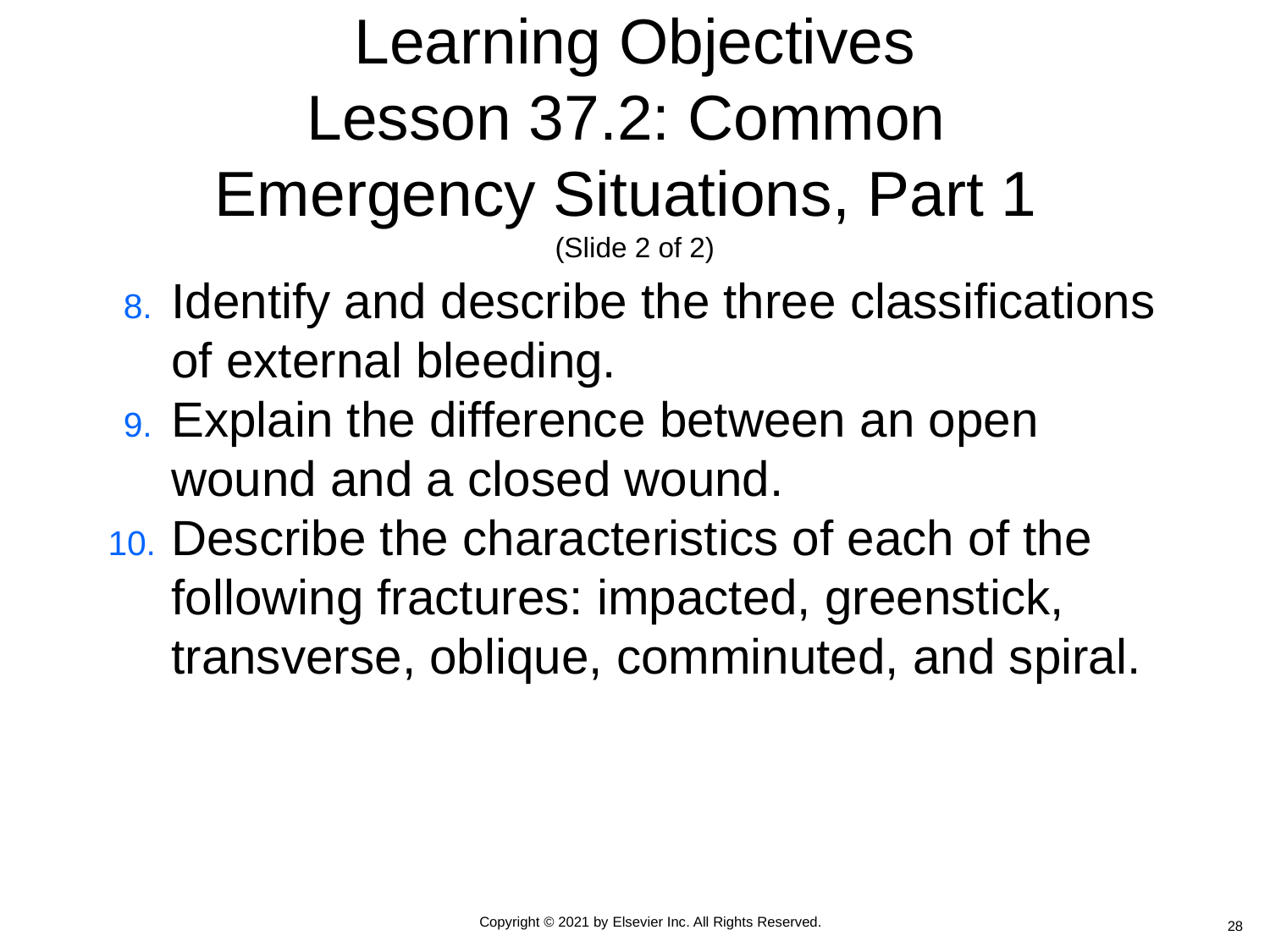

# Learning Objectives Lesson 37.2: Common Emergency Situations, Part 1 (Slide 2 of 2)
Identify and describe the three classifications of external bleeding.
Explain the difference between an open wound and a closed wound.
Describe the characteristics of each of the following fractures: impacted, greenstick, transverse, oblique, comminuted, and spiral.
28